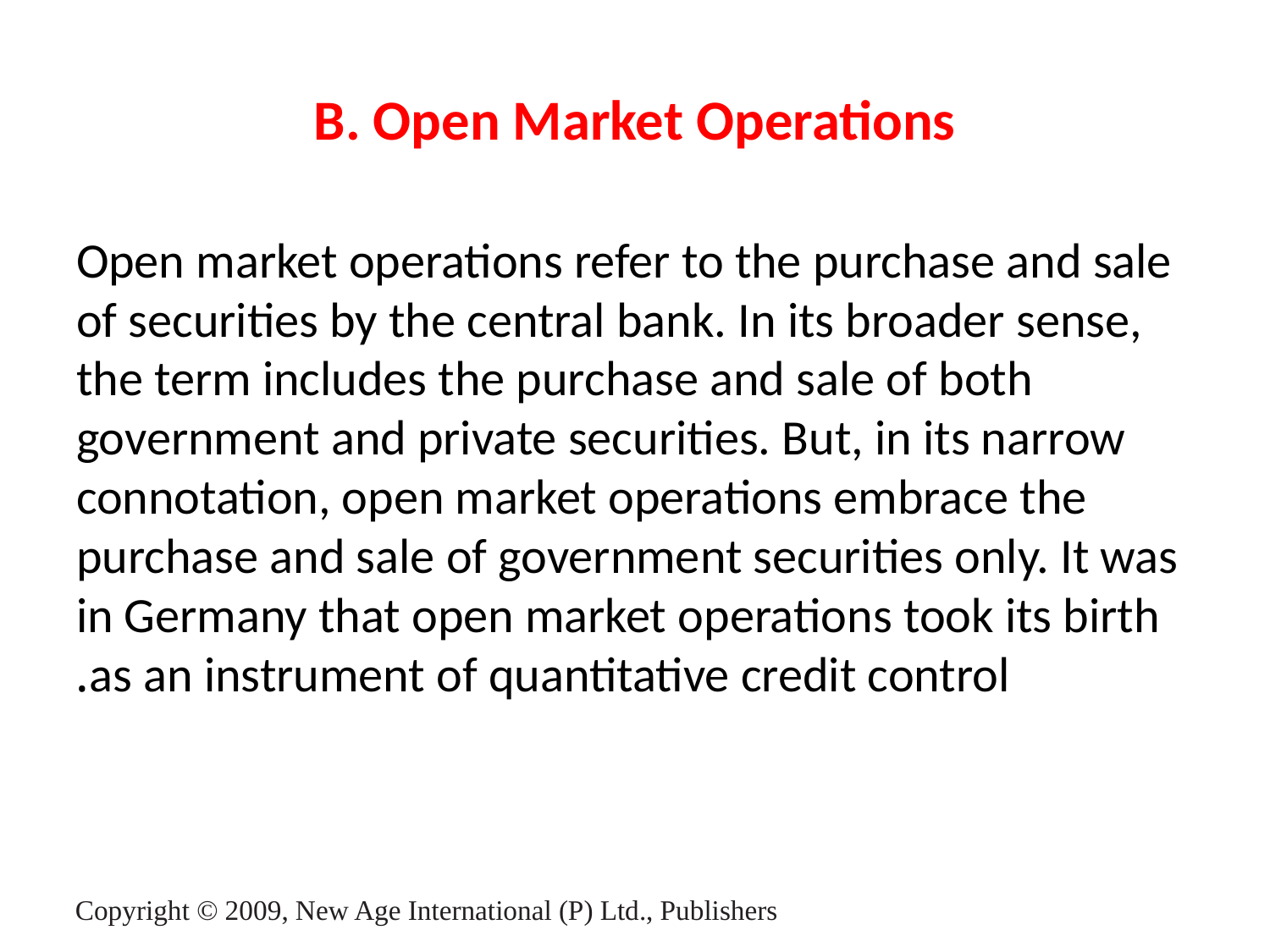

# B. Open Market Operations
Open market operations refer to the purchase and sale of securities by the central bank. In its broader sense, the term includes the purchase and sale of both government and private securities. But, in its narrow connotation, open market operations embrace the purchase and sale of government securities only. It was in Germany that open market operations took its birth as an instrument of quantitative credit control.
Copyright © 2009, New Age International (P) Ltd., Publishers